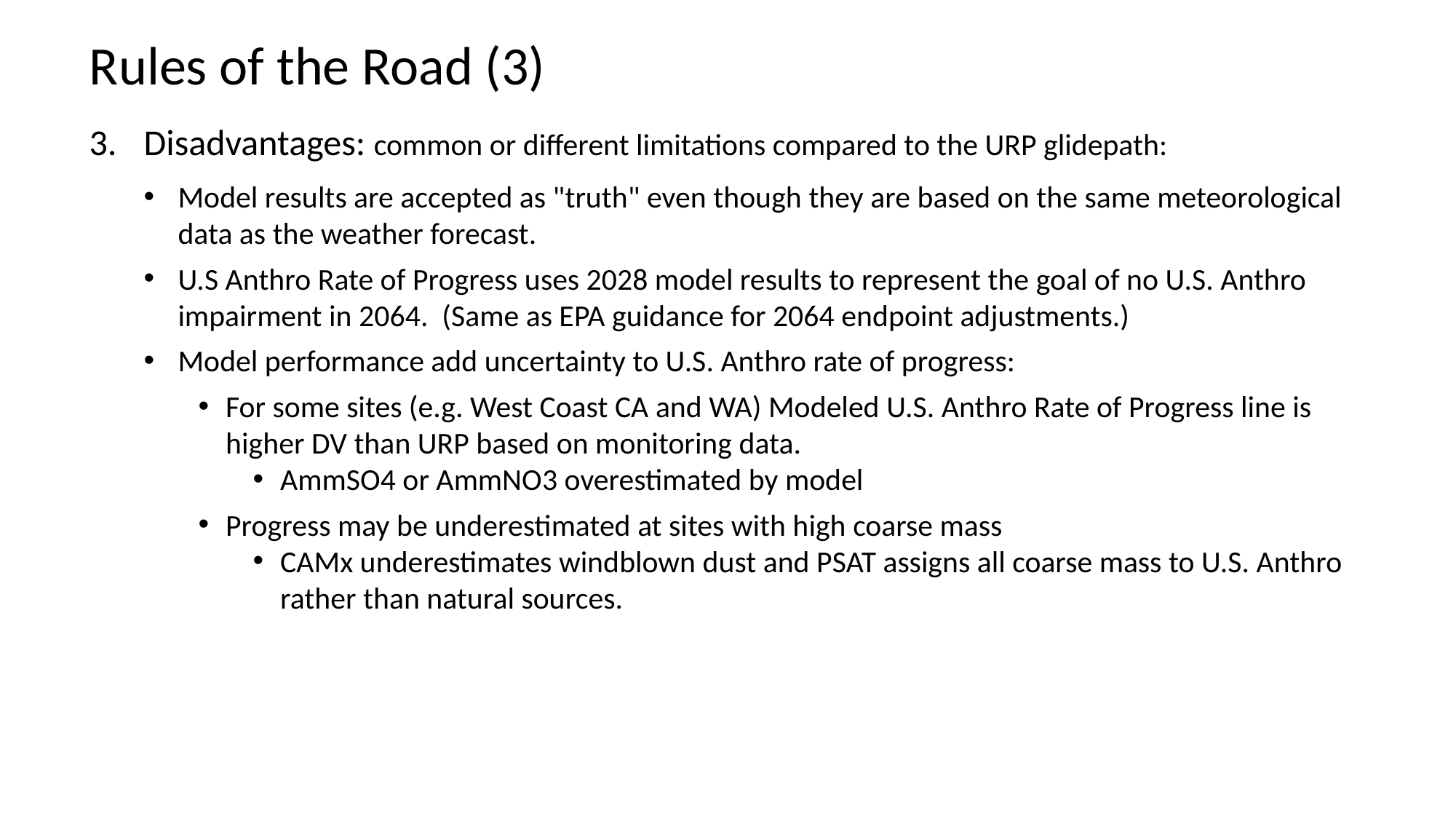

# Rules of the Road (3)
Disadvantages: common or different limitations compared to the URP glidepath:
Model results are accepted as "truth" even though they are based on the same meteorological data as the weather forecast.
U.S Anthro Rate of Progress uses 2028 model results to represent the goal of no U.S. Anthro impairment in 2064.  (Same as EPA guidance for 2064 endpoint adjustments.)
Model performance add uncertainty to U.S. Anthro rate of progress:
For some sites (e.g. West Coast CA and WA) Modeled U.S. Anthro Rate of Progress line is higher DV than URP based on monitoring data.
AmmSO4 or AmmNO3 overestimated by model
Progress may be underestimated at sites with high coarse mass
CAMx underestimates windblown dust and PSAT assigns all coarse mass to U.S. Anthro rather than natural sources.